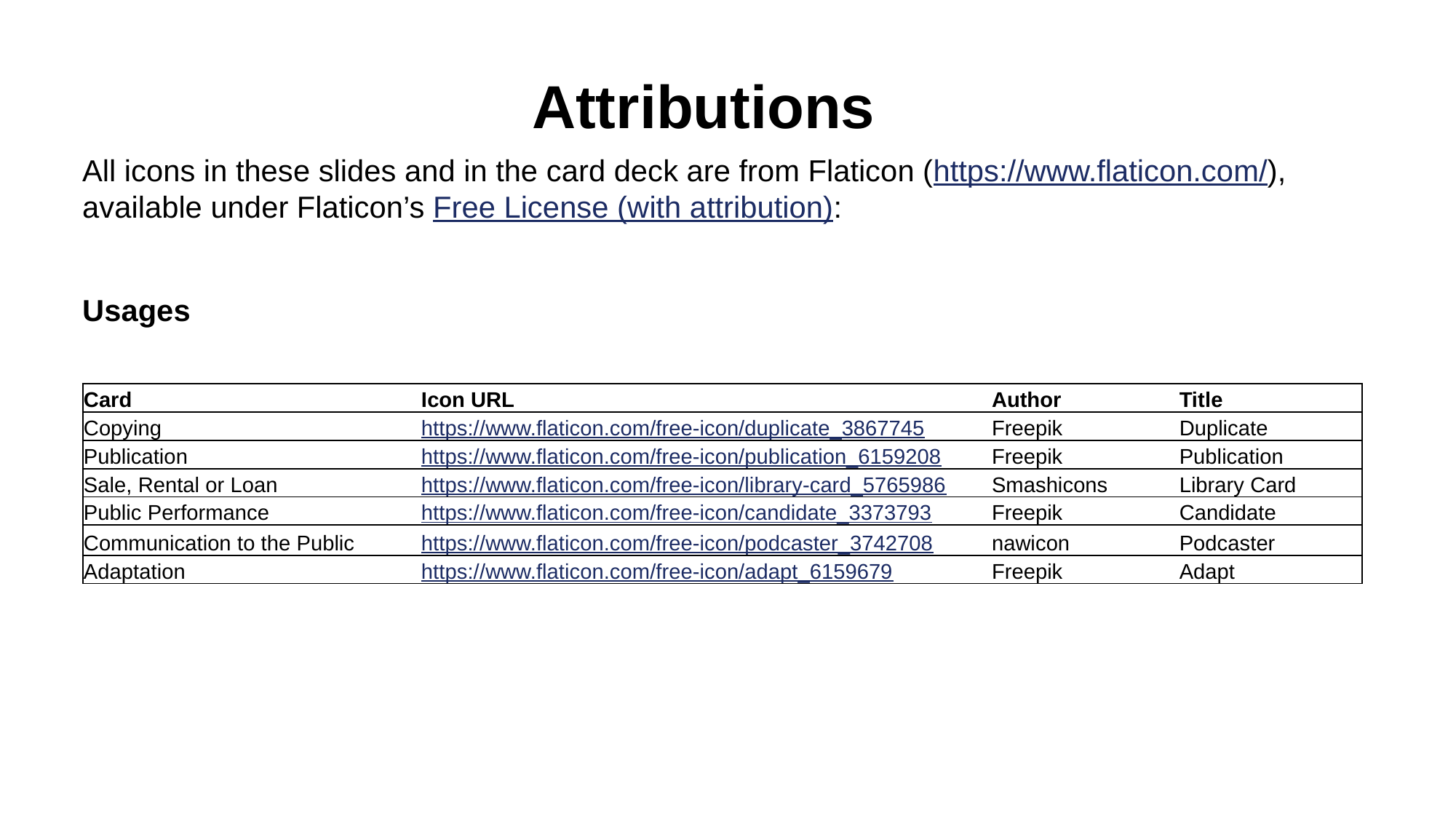

# Attributions
All icons in these slides and in the card deck are from Flaticon (https://www.flaticon.com/), available under Flaticon’s Free License (with attribution):

Usages
| Card | Icon URL | Author | Title |
| --- | --- | --- | --- |
| Copying | https://www.flaticon.com/free-icon/duplicate\_3867745 | Freepik | Duplicate |
| Publication | https://www.flaticon.com/free-icon/publication\_6159208 | Freepik | Publication |
| Sale, Rental or Loan | https://www.flaticon.com/free-icon/library-card\_5765986 | Smashicons | Library Card |
| Public Performance | https://www.flaticon.com/free-icon/candidate\_3373793 | Freepik | Candidate |
| Communication to the Public | https://www.flaticon.com/free-icon/podcaster\_3742708 | nawicon | Podcaster |
| Adaptation | https://www.flaticon.com/free-icon/adapt\_6159679 | Freepik | Adapt |